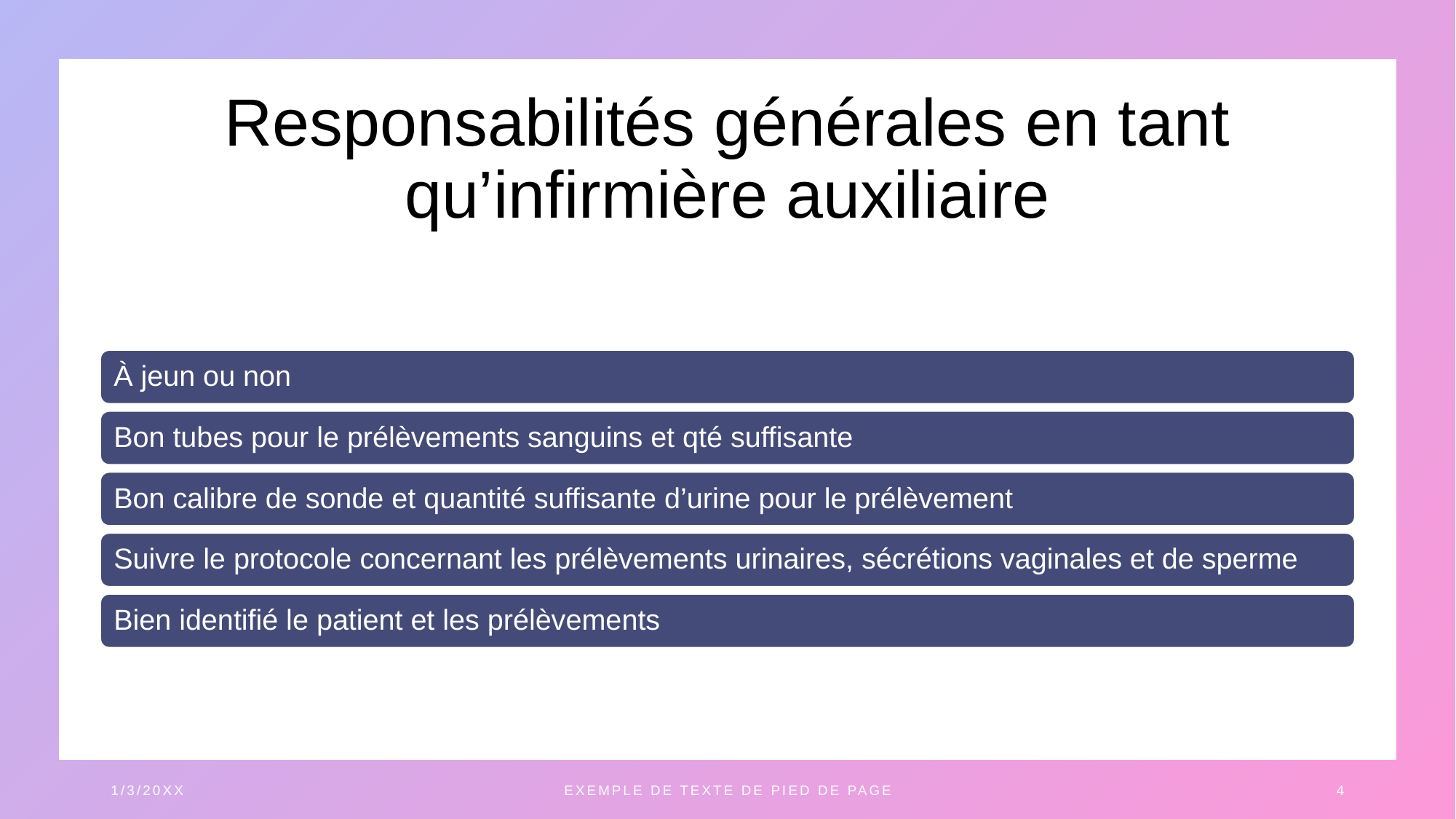

# Responsabilités générales en tant qu’infirmière auxiliaire
À jeun ou non
Bon tubes pour le prélèvements sanguins et qté suffisante
Bon calibre de sonde et quantité suffisante d’urine pour le prélèvement
Suivre le protocole concernant les prélèvements urinaires, sécrétions vaginales et de sperme
Bien identifié le patient et les prélèvements
1/3/20XX
EXEMPLE DE TEXTE DE PIED DE PAGE
4